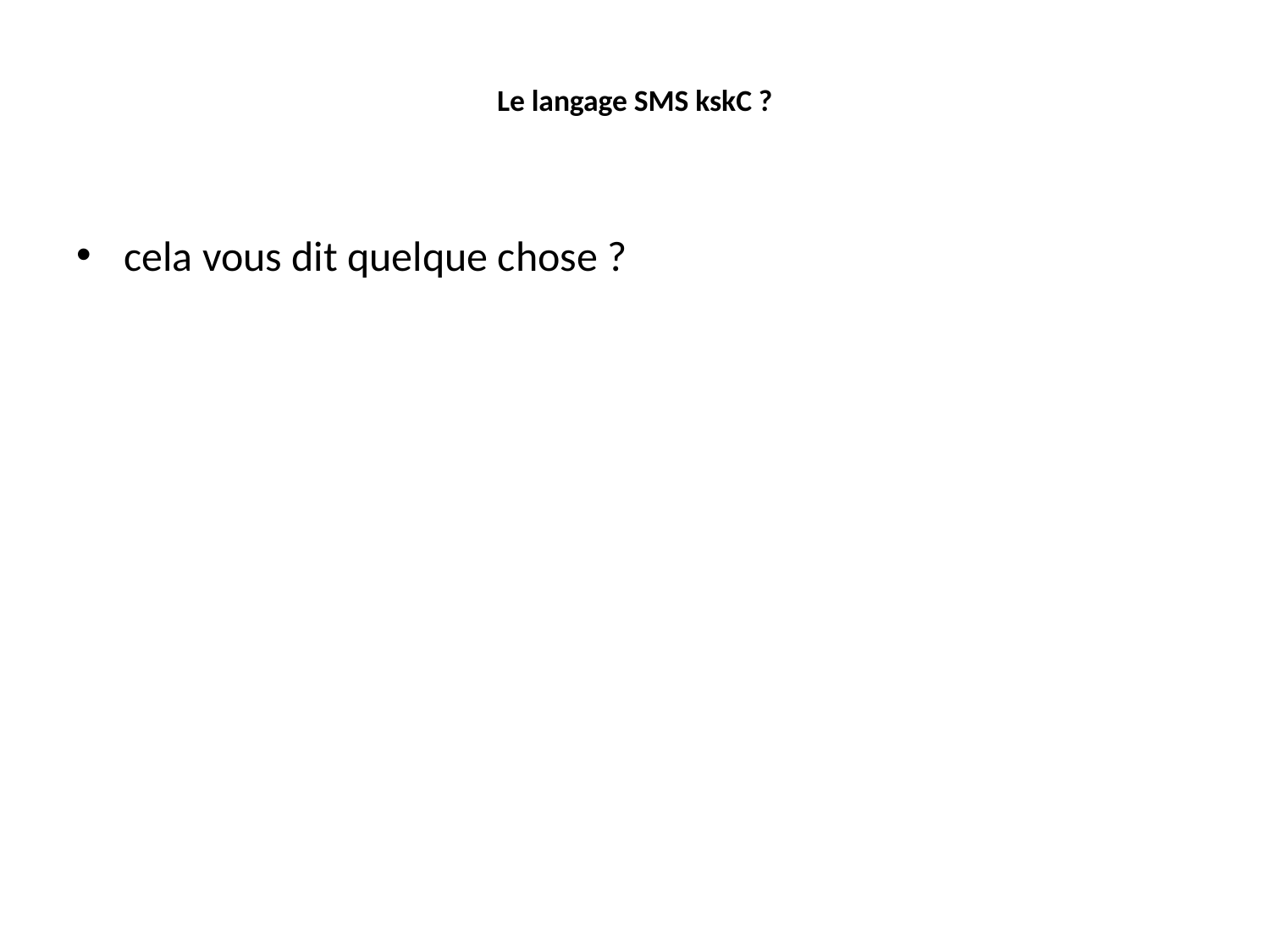

# Le langage SMS kskC ?
cela vous dit quelque chose ?